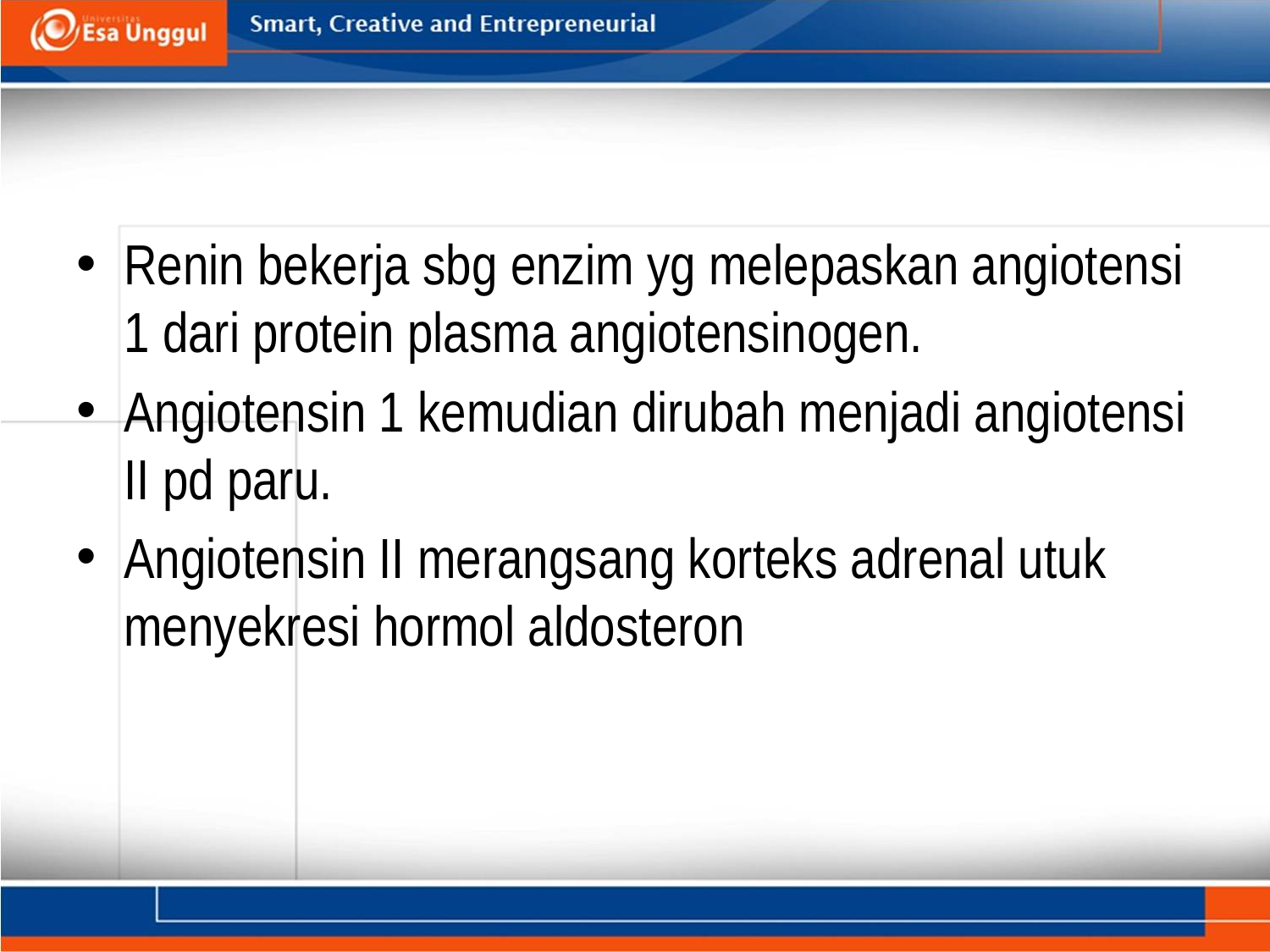

#
Renin bekerja sbg enzim yg melepaskan angiotensi 1 dari protein plasma angiotensinogen.
Angiotensin 1 kemudian dirubah menjadi angiotensi II pd paru.
Angiotensin II merangsang korteks adrenal utuk menyekresi hormol aldosteron